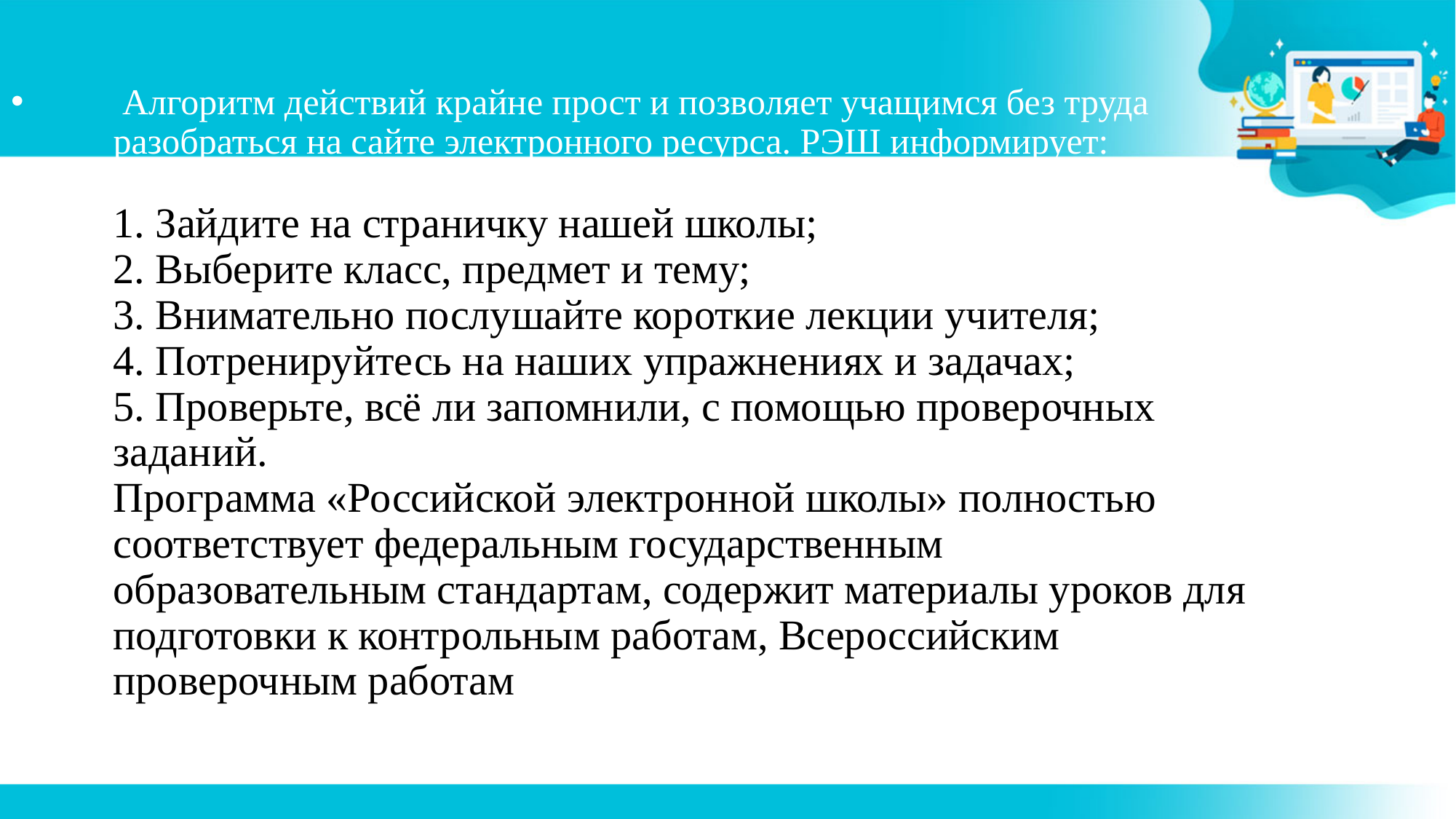

# Алгоритм действий крайне прост и позволяет учащимся без труда разобраться на сайте электронного ресурса. РЭШ информирует: 1. Зайдите на страничку нашей школы; 2. Выберите класс, предмет и тему; 3. Внимательно послушайте короткие лекции учителя; 4. Потренируйтесь на наших упражнениях и задачах; 5. Проверьте, всё ли запомнили, с помощью проверочных заданий. Программа «Российской электронной школы» полностью соответствует федеральным государственным образовательным стандартам, содержит материалы уроков для подготовки к контрольным работам, Всероссийским проверочным работам